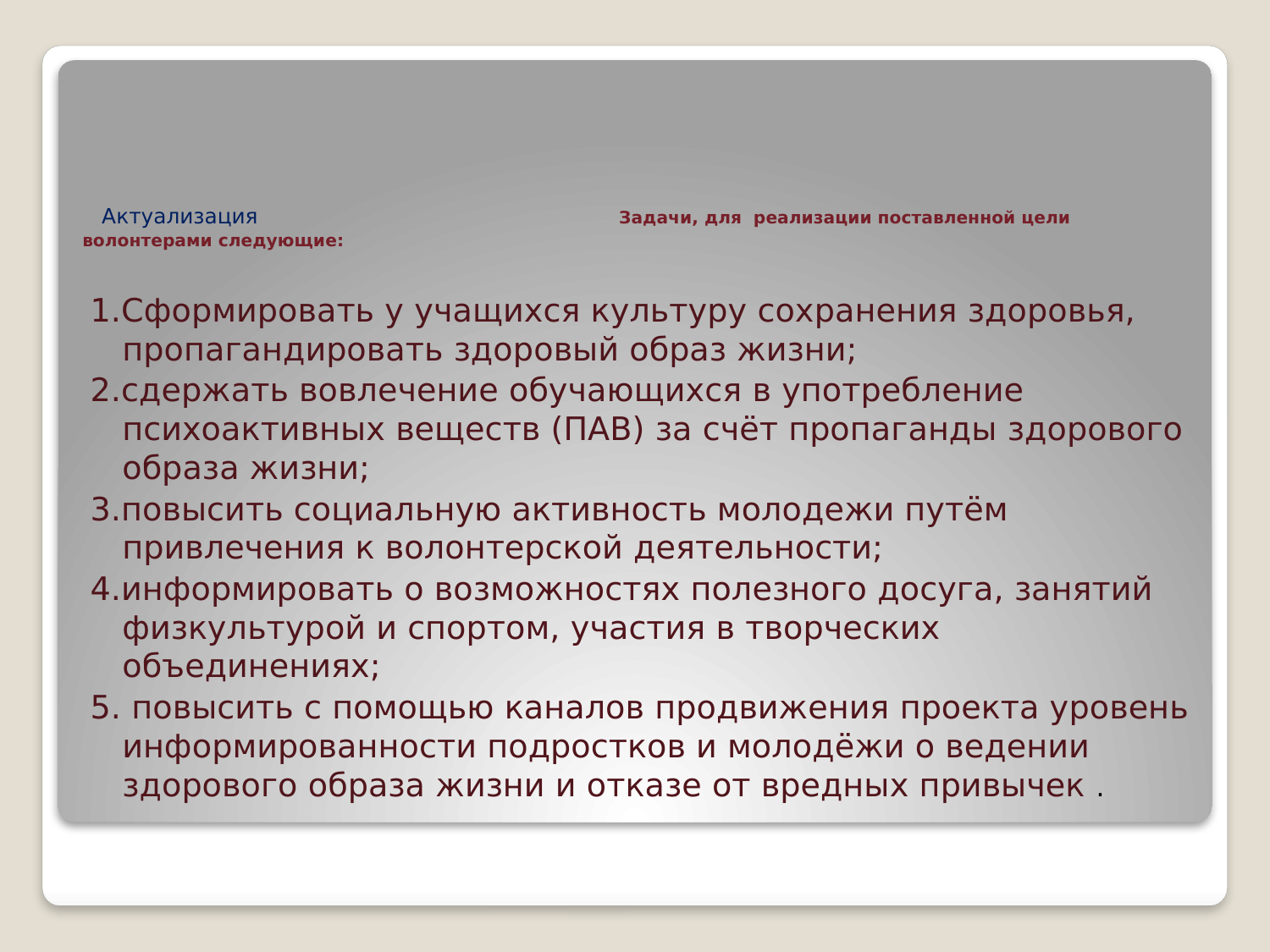

# Актуализация                                                       Задачи, для  реализации поставленной цели волонтерами следующие:

1.Сформировать у учащихся культуру сохранения здоровья, пропагандировать здоровый образ жизни;
2.сдержать вовлечение обучающихся в употребление психоактивных веществ (ПАВ) за счёт пропаганды здорового образа жизни;
3.повысить социальную активность молодежи путём привлечения к волонтерской деятельности;
4.информировать о возможностях полезного досуга, занятий физкультурой и спортом, участия в творческих объединениях;
5. повысить с помощью каналов продвижения проекта уровень информированности подростков и молодёжи о ведении здорового образа жизни и отказе от вредных привычек .